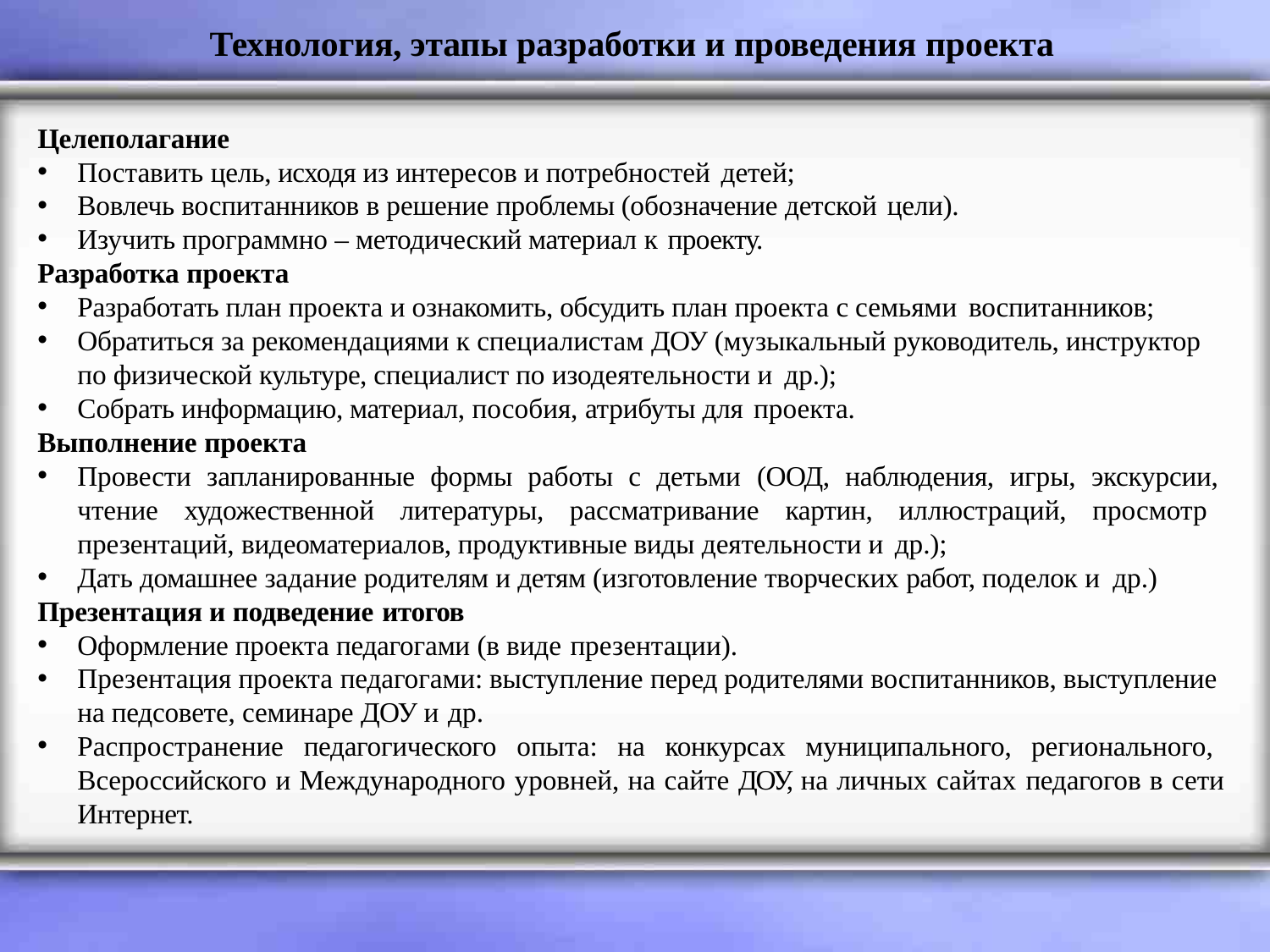

# Технология, этапы разработки и проведения проекта
Целеполагание
Поставить цель, исходя из интересов и потребностей детей;
Вовлечь воспитанников в решение проблемы (обозначение детской цели).
Изучить программно – методический материал к проекту.
Разработка проекта
Разработать план проекта и ознакомить, обсудить план проекта с семьями воспитанников;
Обратиться за рекомендациями к специалистам ДОУ (музыкальный руководитель, инструктор  по физической культуре, специалист по изодеятельности и др.);
Собрать информацию, материал, пособия, атрибуты для проекта.
Выполнение проекта
Провести запланированные формы работы с детьми (ООД, наблюдения, игры, экскурсии,  чтение художественной литературы, рассматривание картин, иллюстраций, просмотр  презентаций, видеоматериалов, продуктивные виды деятельности и др.);
Дать домашнее задание родителям и детям (изготовление творческих работ, поделок и др.)
Презентация и подведение итогов
Оформление проекта педагогами (в виде презентации).
Презентация проекта педагогами: выступление перед родителями воспитанников, выступление  на педсовете, семинаре ДОУ и др.
Распространение педагогического опыта: на конкурсах муниципального, регионального,  Всероссийского и Международного уровней, на сайте ДОУ, на личных сайтах педагогов в сети  Интернет.